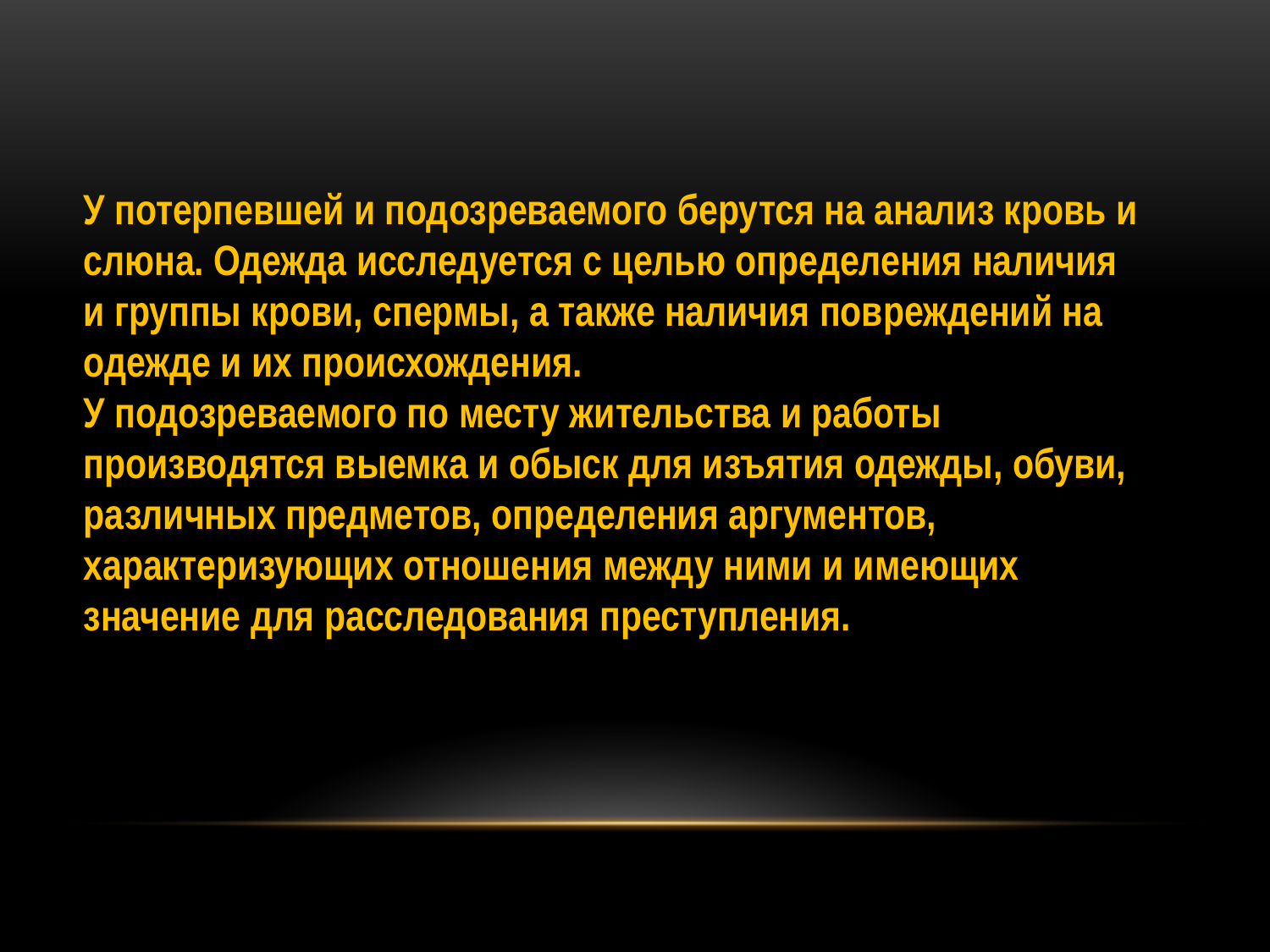

У потерпевшей и подозреваемого берутся на анализ кровь и слюна. Одежда исследуется с целью определения наличия и группы крови, спермы, а также наличия повреждений на одежде и их происхождения.
У подозреваемого по месту жительства и работы производятся выемка и обыск для изъятия одежды, обуви, различных предметов, определения аргументов, характеризующих отношения между ними и имеющих значение для расследования преступления.